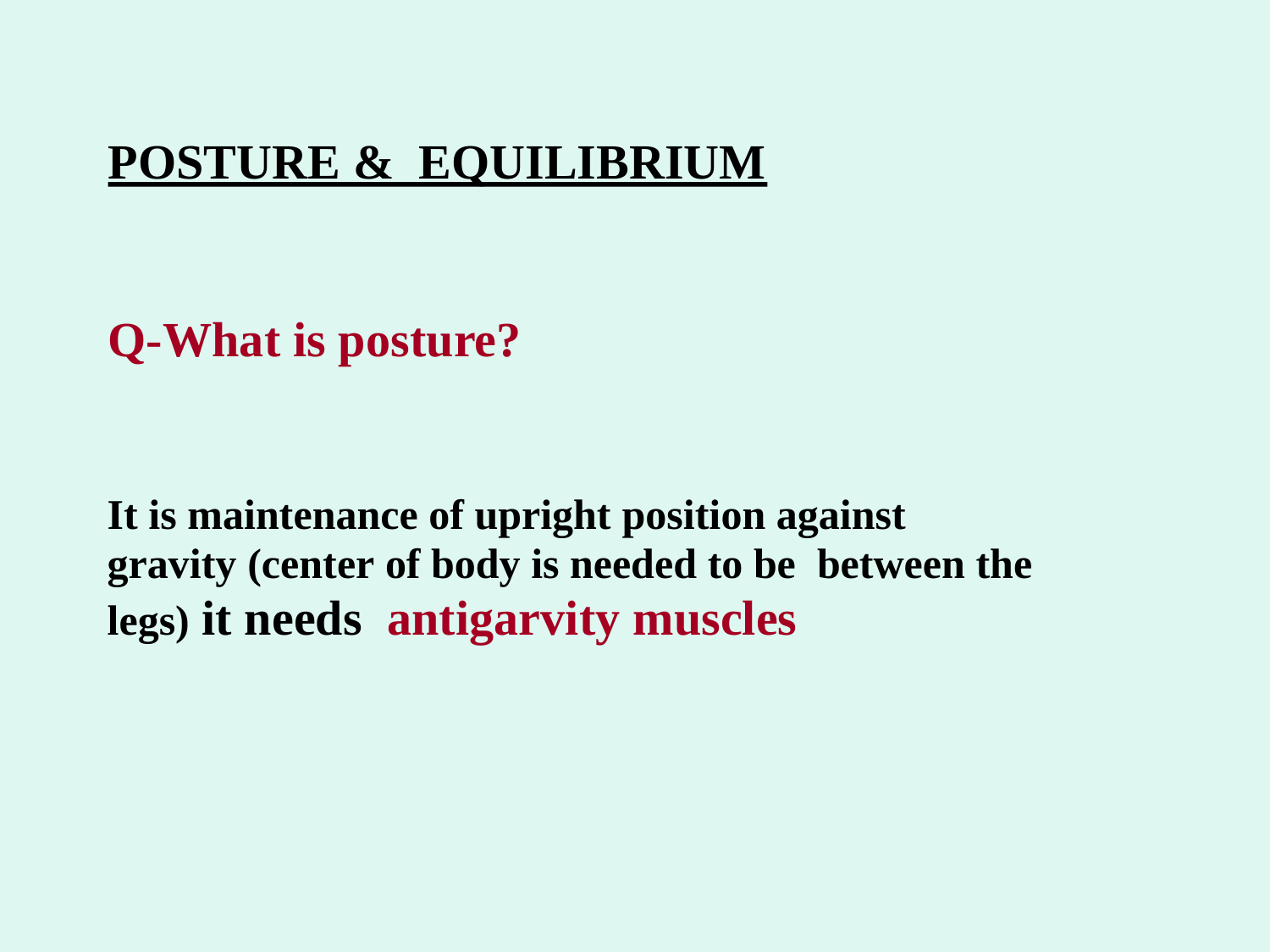

POSTURE &  EQUILIBRIUM

Q-What is posture?
It is maintenance of upright position against
gravity (center of body is needed to be  between the
legs) it needs  antigarvity muscles